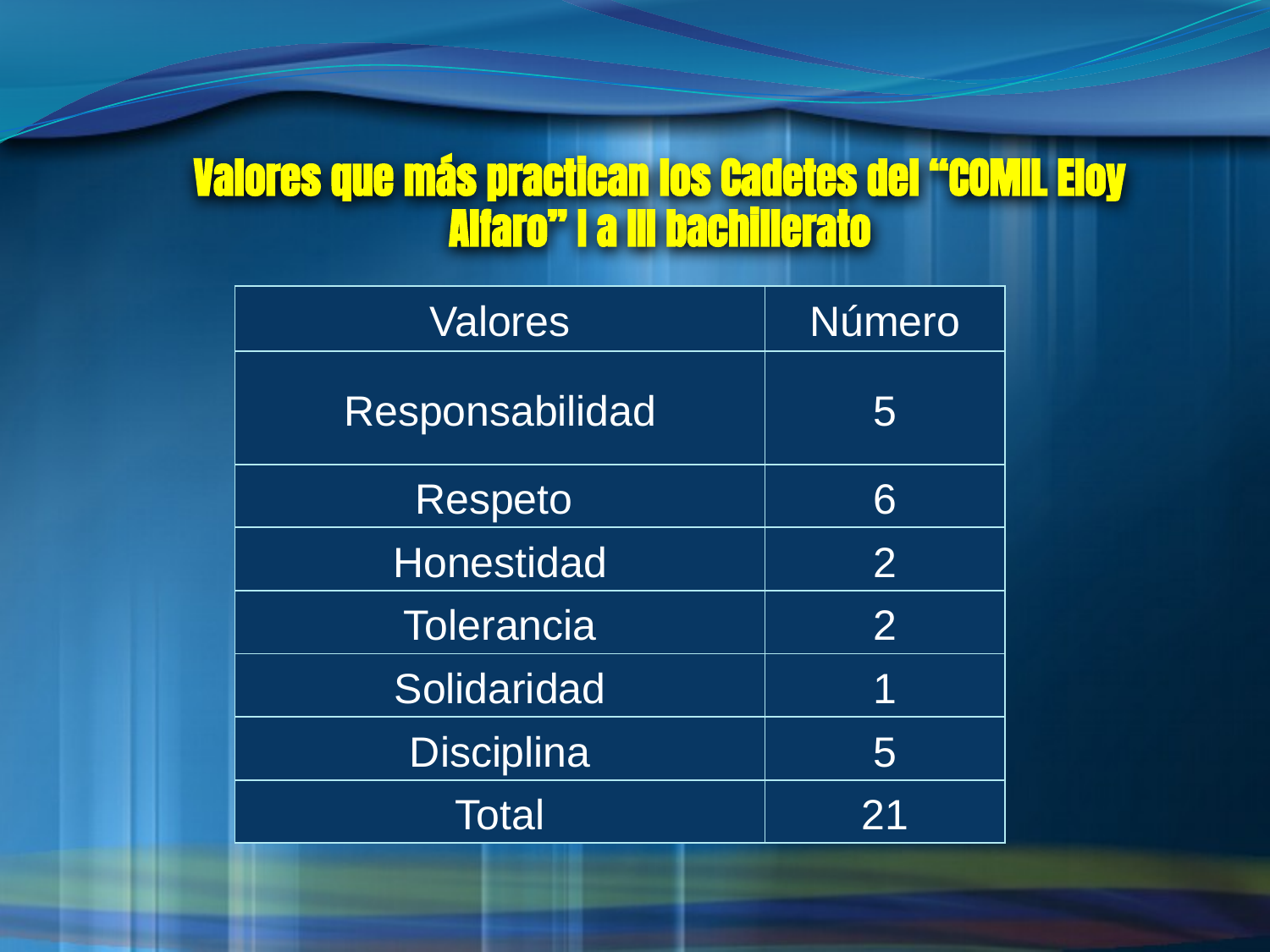

Valores que más practican los Cadetes del “COMIL Eloy Alfaro” I a III bachillerato
| Valores | Número |
| --- | --- |
| Responsabilidad | 5 |
| Respeto | 6 |
| Honestidad | 2 |
| Tolerancia | 2 |
| Solidaridad | 1 |
| Disciplina | 5 |
| Total | 21 |